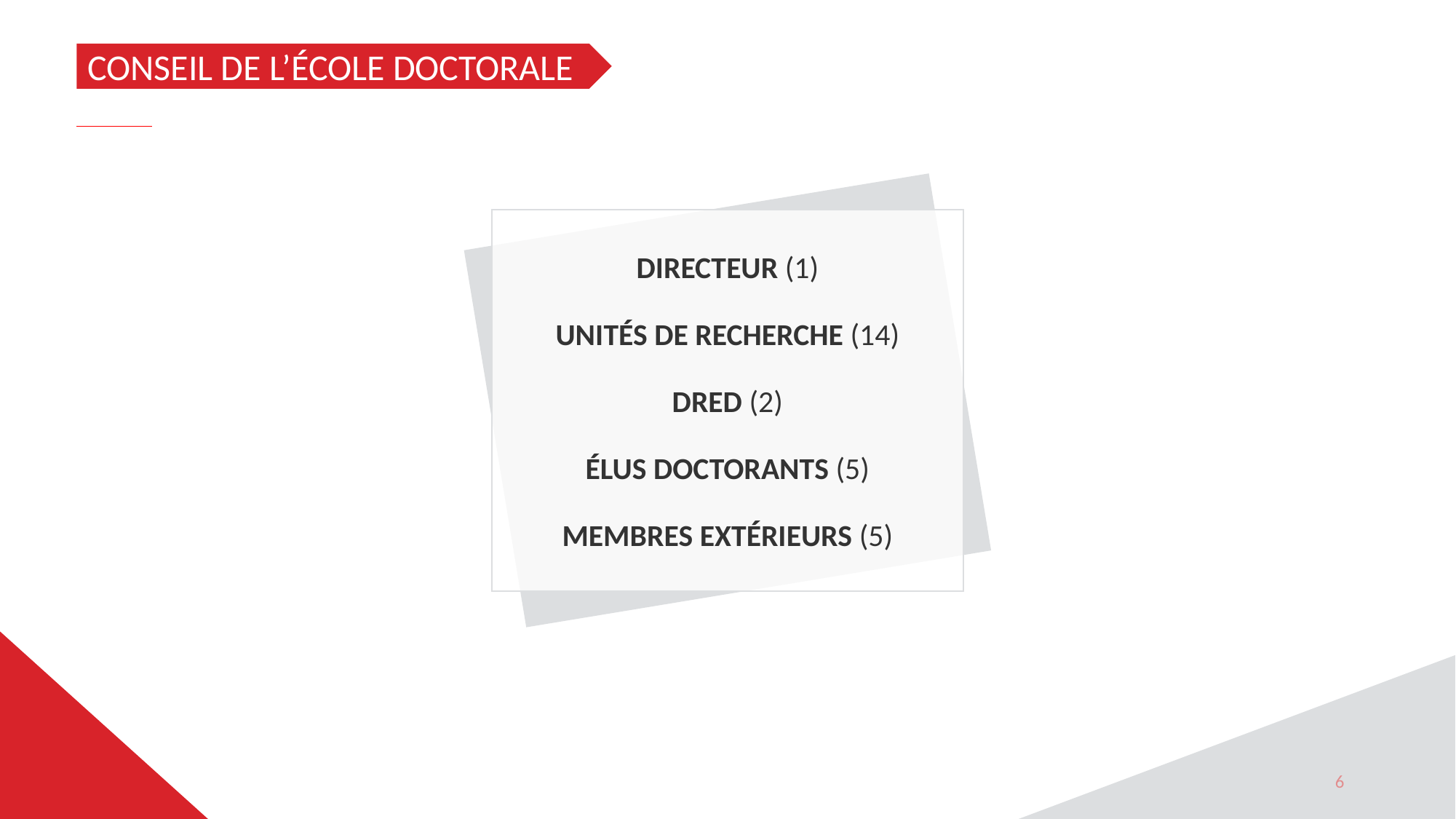

CONSEIL DE L’ÉCOLE DOCTORALE

DIRECTEUR (1)
UNITÉS DE RECHERCHE (14)
DRED (2)
ÉLUS DOCTORANTS (5)
MEMBRES EXTÉRIEURS (5)
6